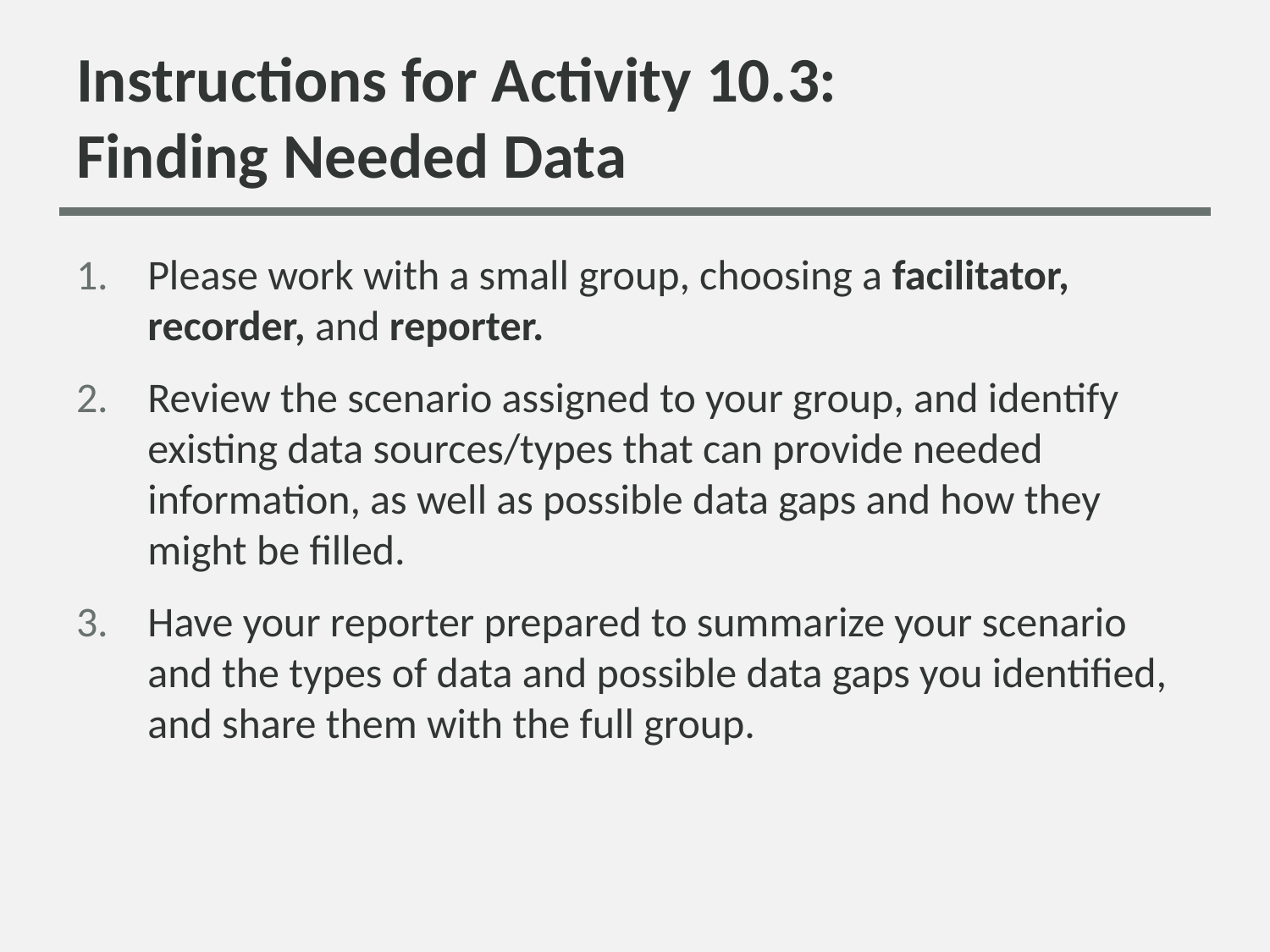

# Instructions for Activity 10.3: Finding Needed Data
Please work with a small group, choosing a facilitator, recorder, and reporter.
Review the scenario assigned to your group, and identify existing data sources/types that can provide needed information, as well as possible data gaps and how they might be filled.
Have your reporter prepared to summarize your scenario and the types of data and possible data gaps you identified, and share them with the full group.